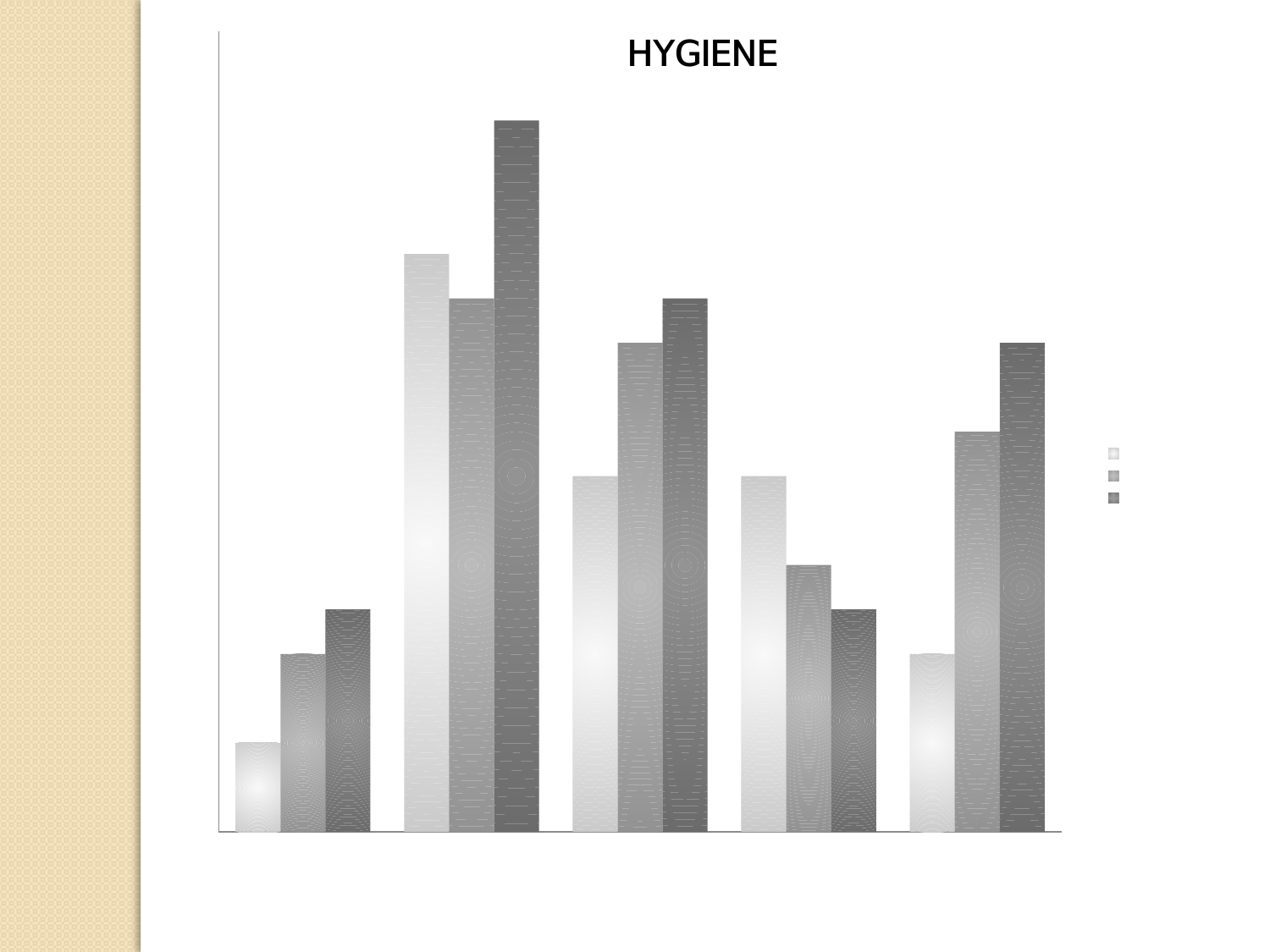

### Chart

| Category | FLOOR INCHARGE | NURSE | WARD INCHARGE |
|---|---|---|---|
| APTITUDE | 10.0 | 20.0 | 25.0 |
| GENERAL | 65.0 | 60.0 | 80.0 |
| BMW | 40.0 | 55.0 | 60.0 |
| HYGIENE | 40.0 | 30.0 | 25.0 |
| DOSE CALCULATION | 20.0 | 45.0 | 55.0 |

### Chart: HYGIENE

| Category |
|---|